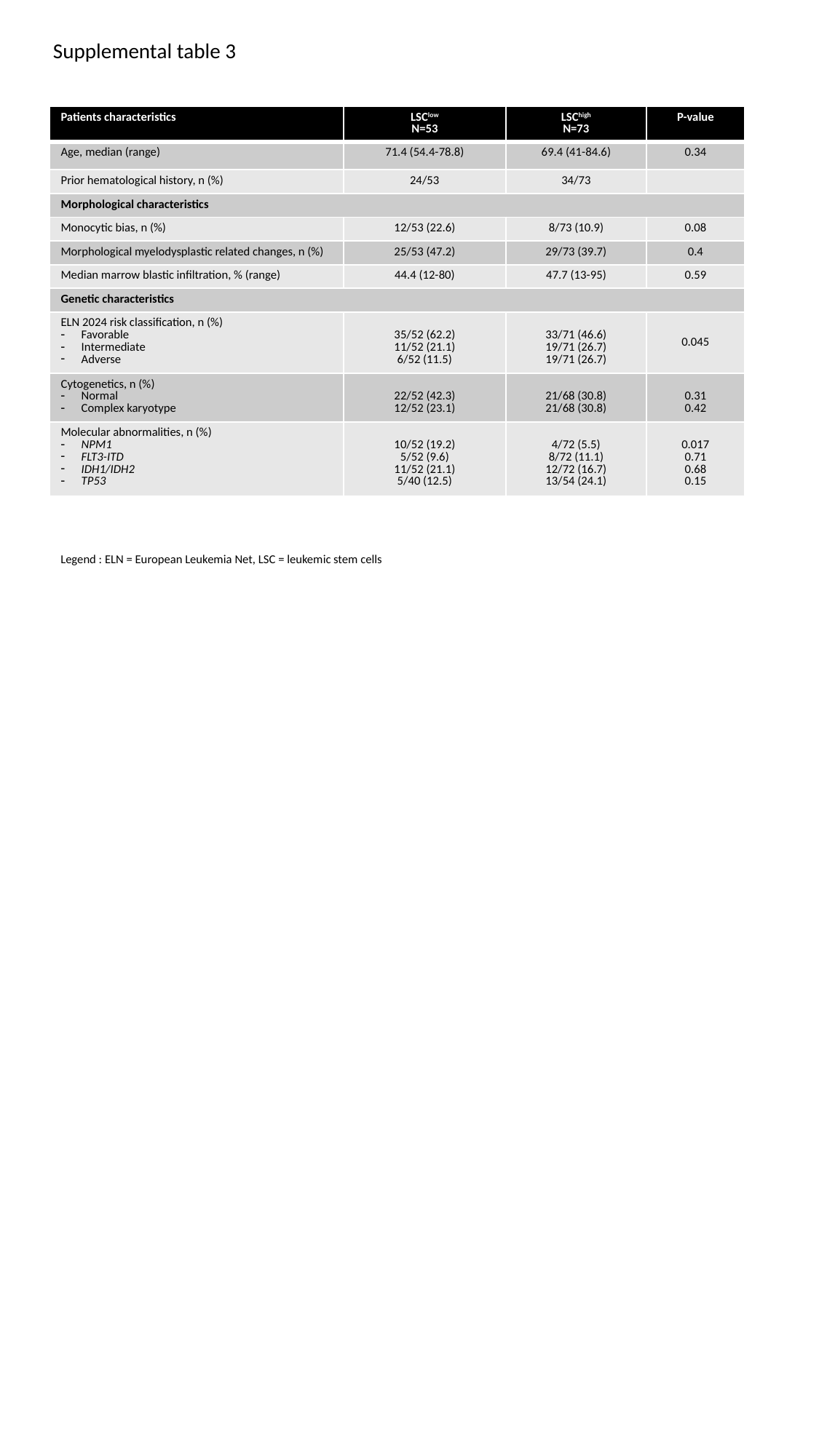

Supplemental table 3
| Patients characteristics | LSClow N=53 | LSChigh N=73 | P-value |
| --- | --- | --- | --- |
| Age, median (range) | 71.4 (54.4-78.8) | 69.4 (41-84.6) | 0.34 |
| Prior hematological history, n (%) | 24/53 | 34/73 |  |
| Morphological characteristics |  |  |  |
| Monocytic bias, n (%) | 12/53 (22.6) | 8/73 (10.9) | 0.08 |
| Morphological myelodysplastic related changes, n (%) | 25/53 (47.2) | 29/73 (39.7) | 0.4 |
| Median marrow blastic infiltration, % (range) | 44.4 (12-80) | 47.7 (13-95) | 0.59 |
| Genetic characteristics |  |  |  |
| ELN 2024 risk classification, n (%) Favorable Intermediate Adverse | 35/52 (62.2) 11/52 (21.1) 6/52 (11.5) | 33/71 (46.6) 19/71 (26.7) 19/71 (26.7) | 0.045 |
| Cytogenetics, n (%) Normal Complex karyotype | 22/52 (42.3) 12/52 (23.1) | 21/68 (30.8) 21/68 (30.8) | 0.31 0.42 |
| Molecular abnormalities, n (%) NPM1 FLT3-ITD IDH1/IDH2 TP53 | 10/52 (19.2) 5/52 (9.6) 11/52 (21.1) 5/40 (12.5) | 4/72 (5.5) 8/72 (11.1) 12/72 (16.7) 13/54 (24.1) | 0.017 0.71 0.68 0.15 |
Legend : ELN = European Leukemia Net, LSC = leukemic stem cells